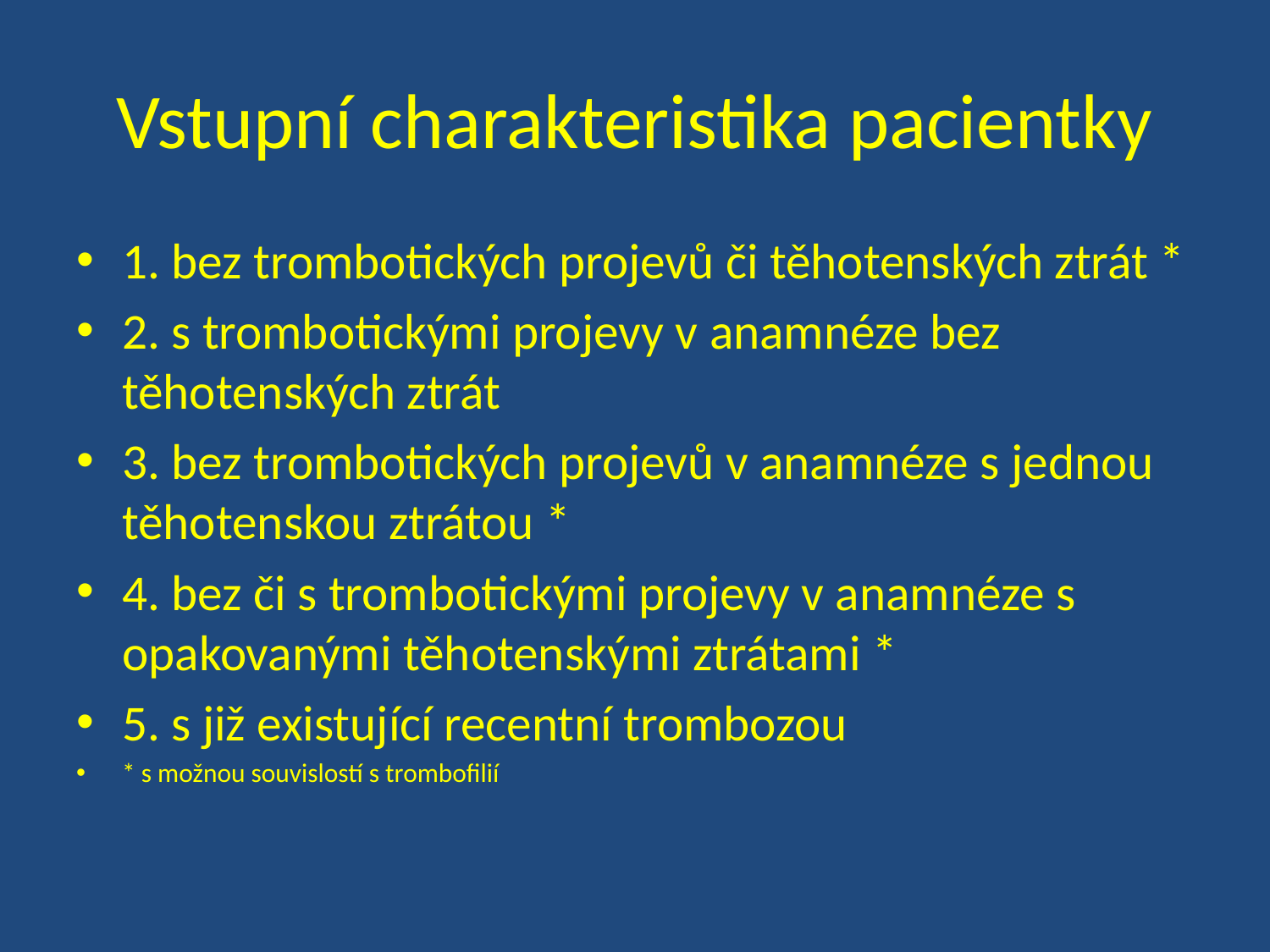

# Vstupní charakteristika pacientky
1. bez trombotických projevů či těhotenských ztrát *
2. s trombotickými projevy v anamnéze bez  těhotenských ztrát
3. bez trombotických projevů v anamnéze s jednou těhotenskou ztrátou *
4. bez či s trombotickými projevy v anamnéze s opakovanými těhotenskými ztrátami *
5. s již existující recentní trombozou
* s možnou souvislostí s trombofilií